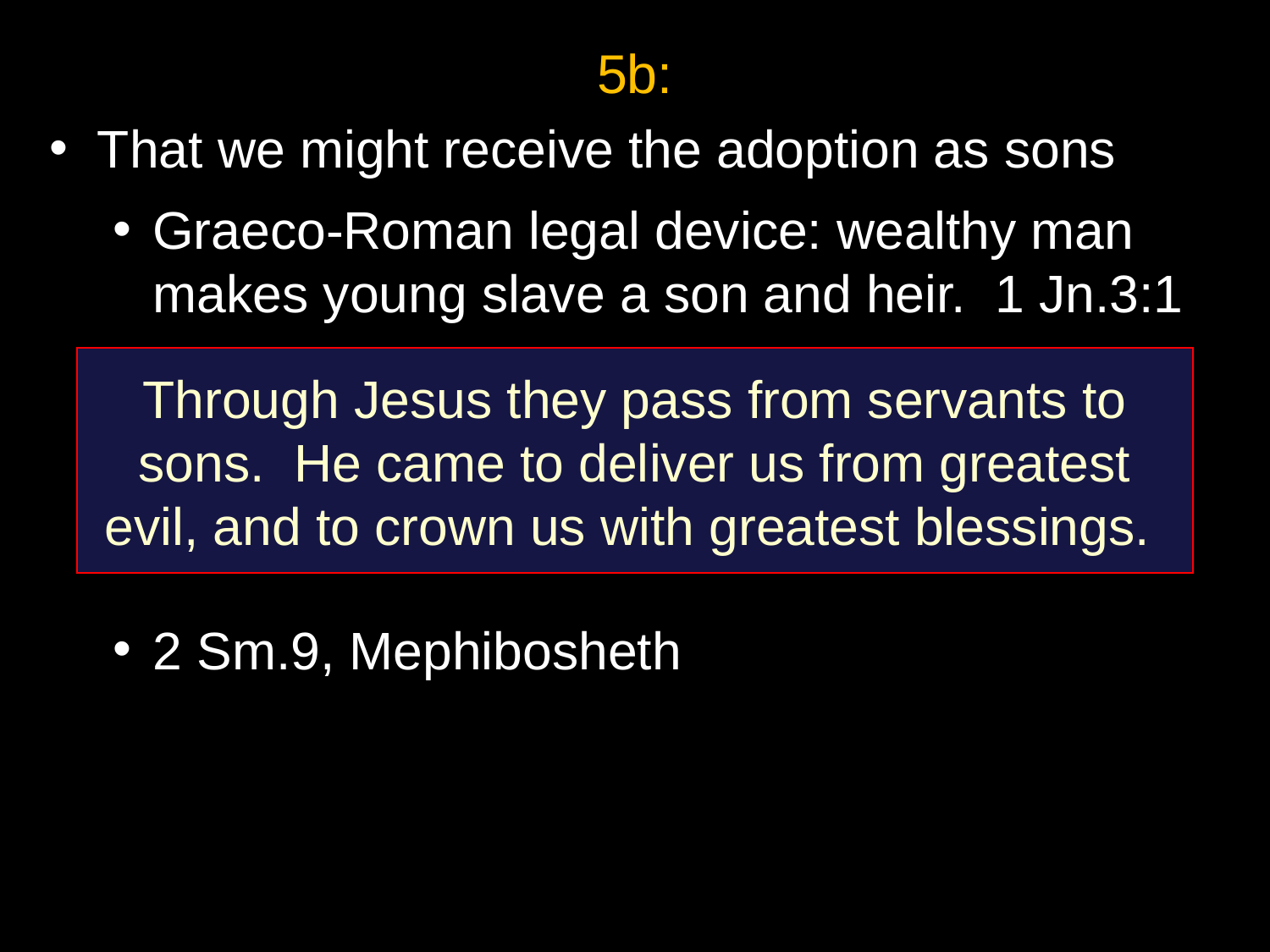

5b:
That we might receive the adoption as sons
Graeco-Roman legal device: wealthy man makes young slave a son and heir.  1 Jn.3:1

2 Sm.9, Mephibosheth

Through Jesus they pass from servants to sons.  He came to deliver us from greatest evil, and to crown us with greatest blessings.